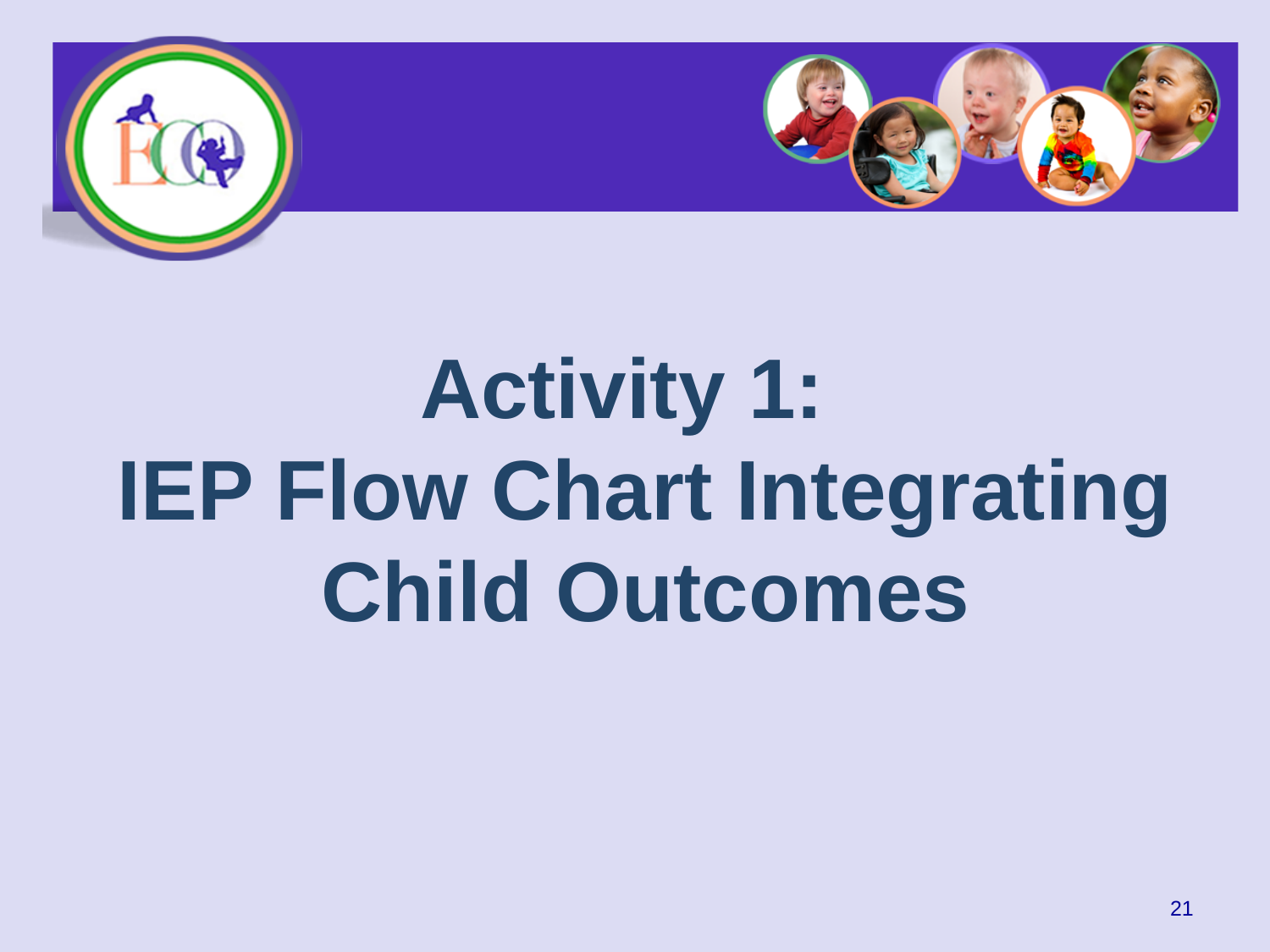

Activity 1:
IEP Flow Chart Integrating Child Outcomes
21